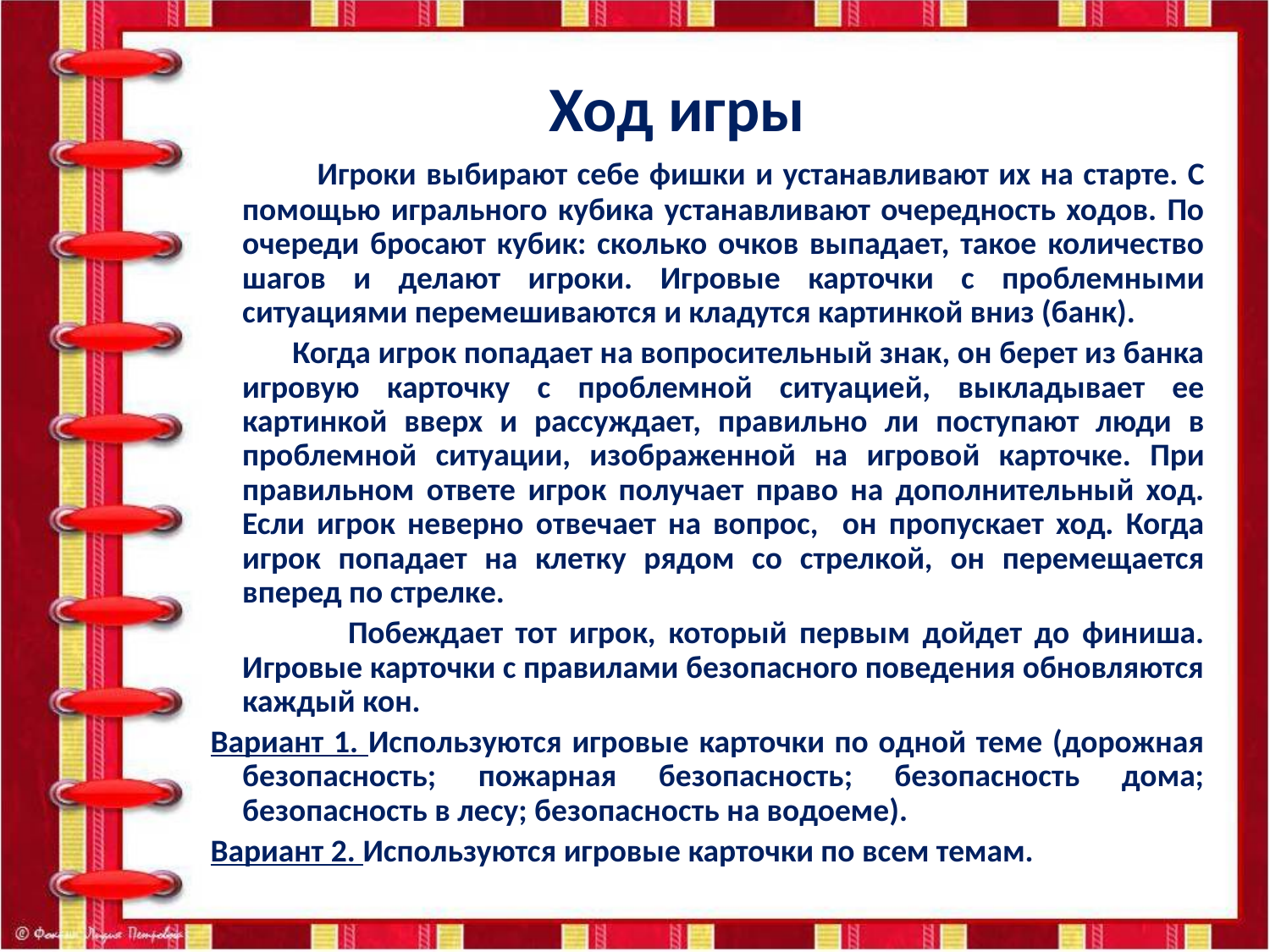

# Ход игры
          Игроки выбирают себе фишки и устанавливают их на старте. С помощью игрального кубика устанавливают очередность ходов. По очереди бросают кубик: сколько очков выпадает, такое количество шагов и делают игроки. Игровые карточки с проблемными ситуациями перемешиваются и кладутся картинкой вниз (банк).
           Когда игрок попадает на вопросительный знак, он берет из банка игровую карточку с проблемной ситуацией, выкладывает ее картинкой вверх и рассуждает, правильно ли поступают люди в проблемной ситуации, изображенной на игровой карточке. При правильном ответе игрок получает право на дополнительный ход. Если игрок неверно отвечает на вопрос,  он пропускает ход. Когда игрок попадает на клетку рядом со стрелкой, он перемещается вперед по стрелке.
           Побеждает тот игрок, который первым дойдет до финиша. Игровые карточки с правилами безопасного поведения обновляются каждый кон.
Вариант 1. Используются игровые карточки по одной теме (дорожная безопасность; пожарная безопасность; безопасность дома; безопасность в лесу; безопасность на водоеме).
Вариант 2. Используются игровые карточки по всем темам.